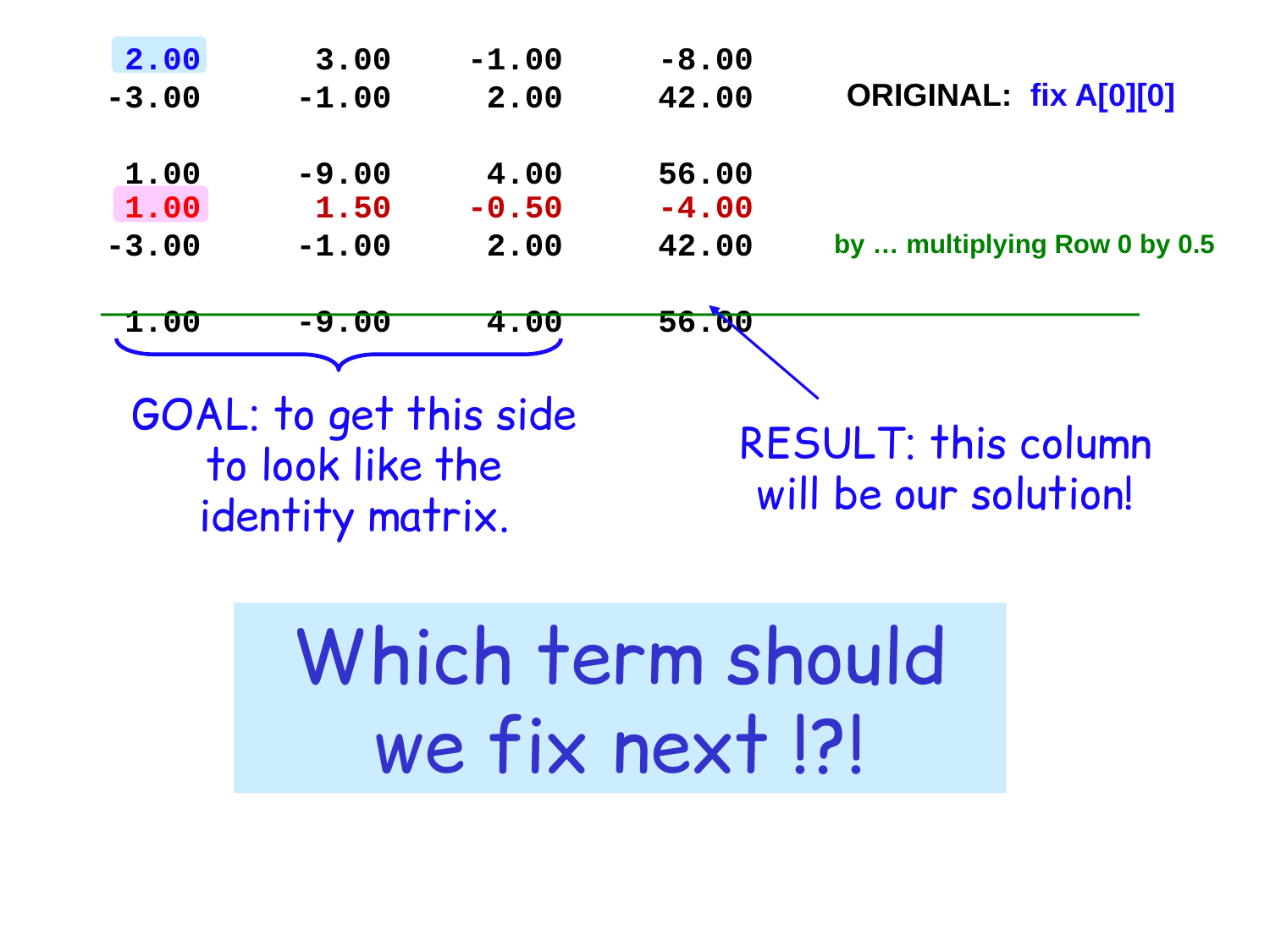

2.00      3.00    -1.00     -8.00
 -3.00     -1.00     2.00     42.00
  1.00     -9.00     4.00     56.00

ORIGINAL:  fix A[0][0]

  1.00      1.50    -0.50     -4.00
 -3.00     -1.00     2.00     42.00
  1.00     -9.00     4.00     56.00

by … multiplying Row 0 by 0.5

GOAL: to get this side to look like the identity matrix.
RESULT: this column will be our solution!
Which term should we fix next !?!